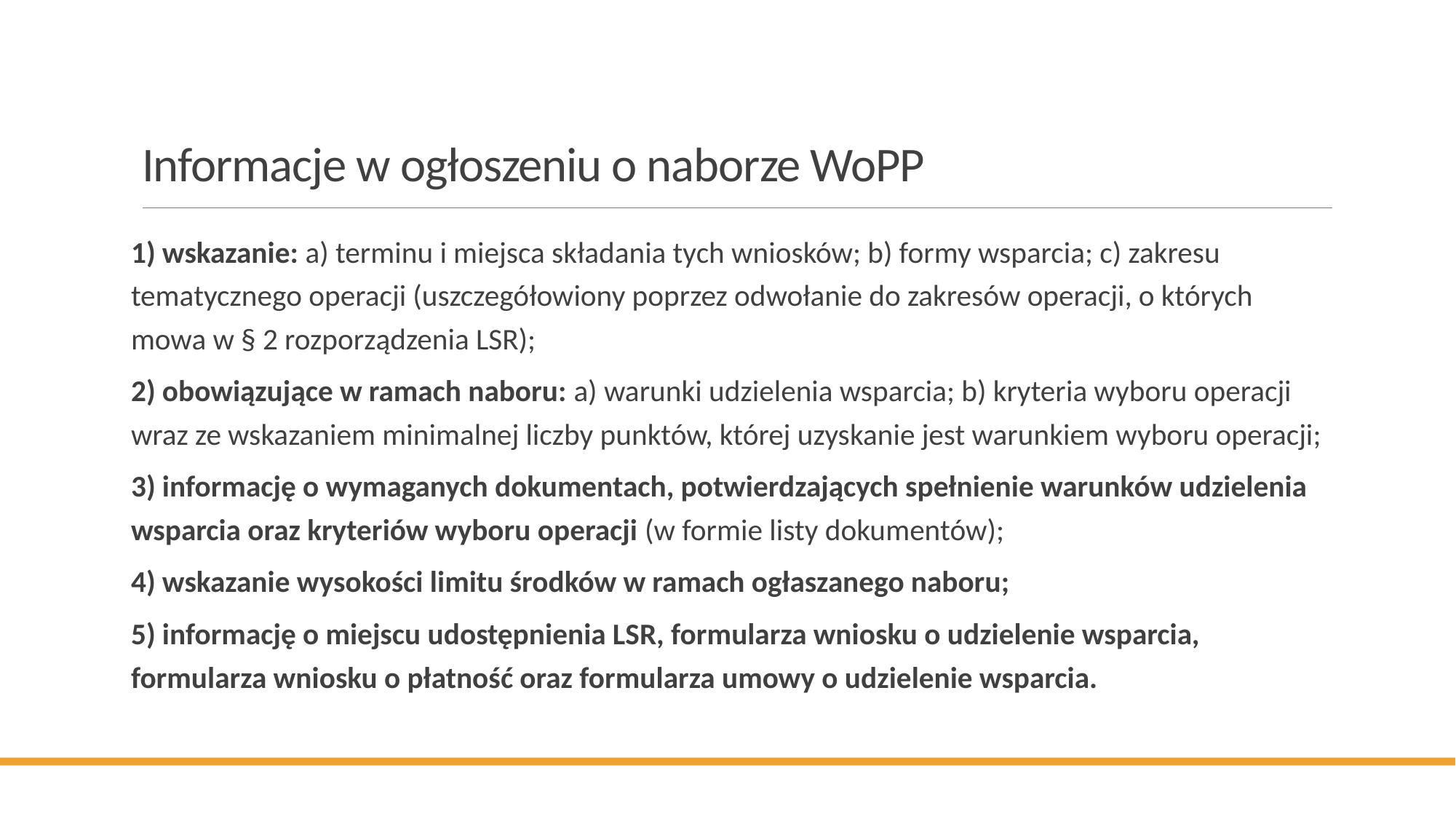

# Informacje w ogłoszeniu o naborze WoPP
1) wskazanie: a) terminu i miejsca składania tych wniosków; b) formy wsparcia; c) zakresu tematycznego operacji (uszczegółowiony poprzez odwołanie do zakresów operacji, o których mowa w § 2 rozporządzenia LSR);
2) obowiązujące w ramach naboru: a) warunki udzielenia wsparcia; b) kryteria wyboru operacji wraz ze wskazaniem minimalnej liczby punktów, której uzyskanie jest warunkiem wyboru operacji;
3) informację o wymaganych dokumentach, potwierdzających spełnienie warunków udzielenia wsparcia oraz kryteriów wyboru operacji (w formie listy dokumentów);
4) wskazanie wysokości limitu środków w ramach ogłaszanego naboru;
5) informację o miejscu udostępnienia LSR, formularza wniosku o udzielenie wsparcia, formularza wniosku o płatność oraz formularza umowy o udzielenie wsparcia.

32